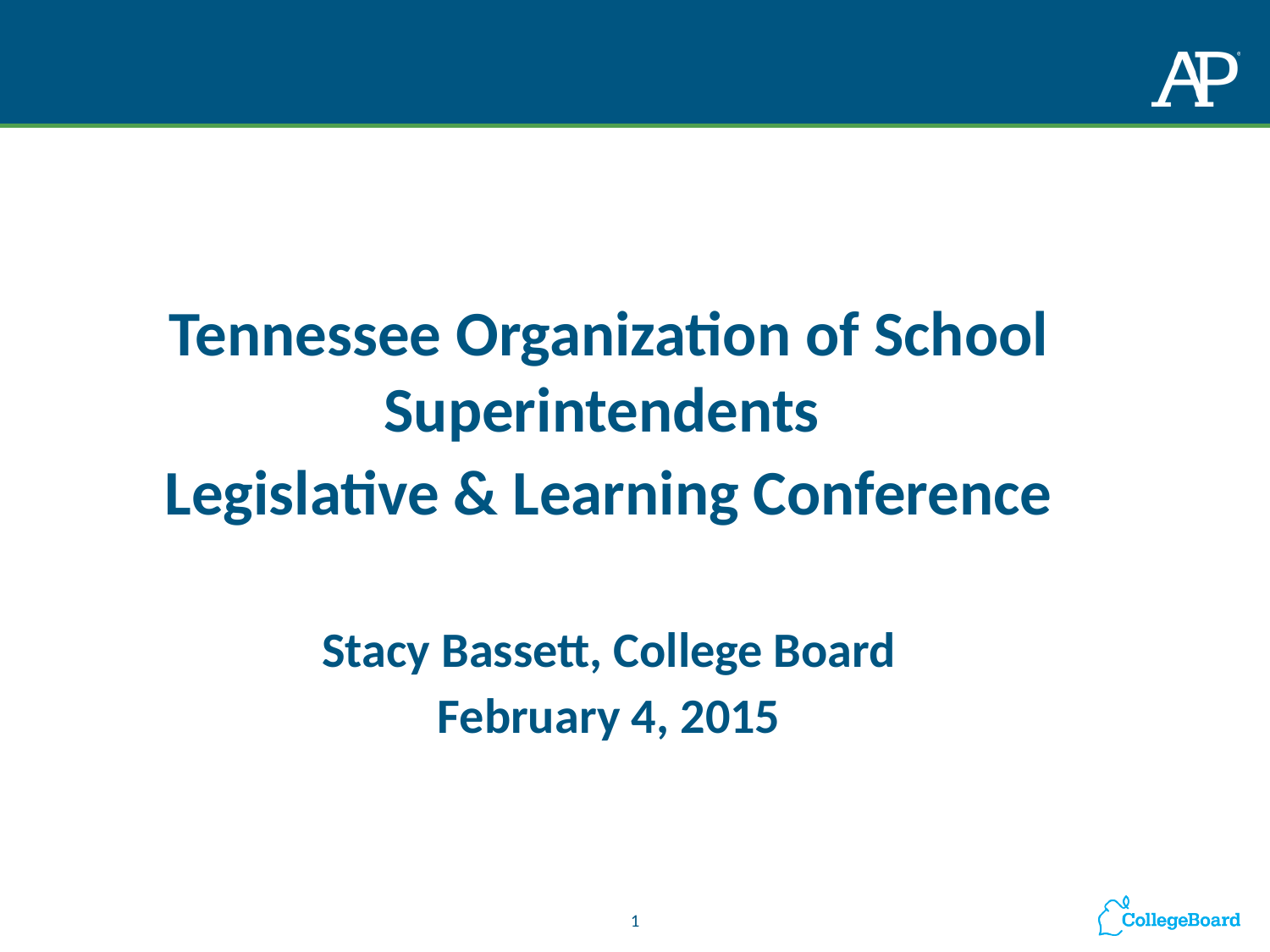

# Topics

Tennessee Organization of School Superintendents
Legislative & Learning Conference

Stacy Bassett, College Board
February 4, 2015

1